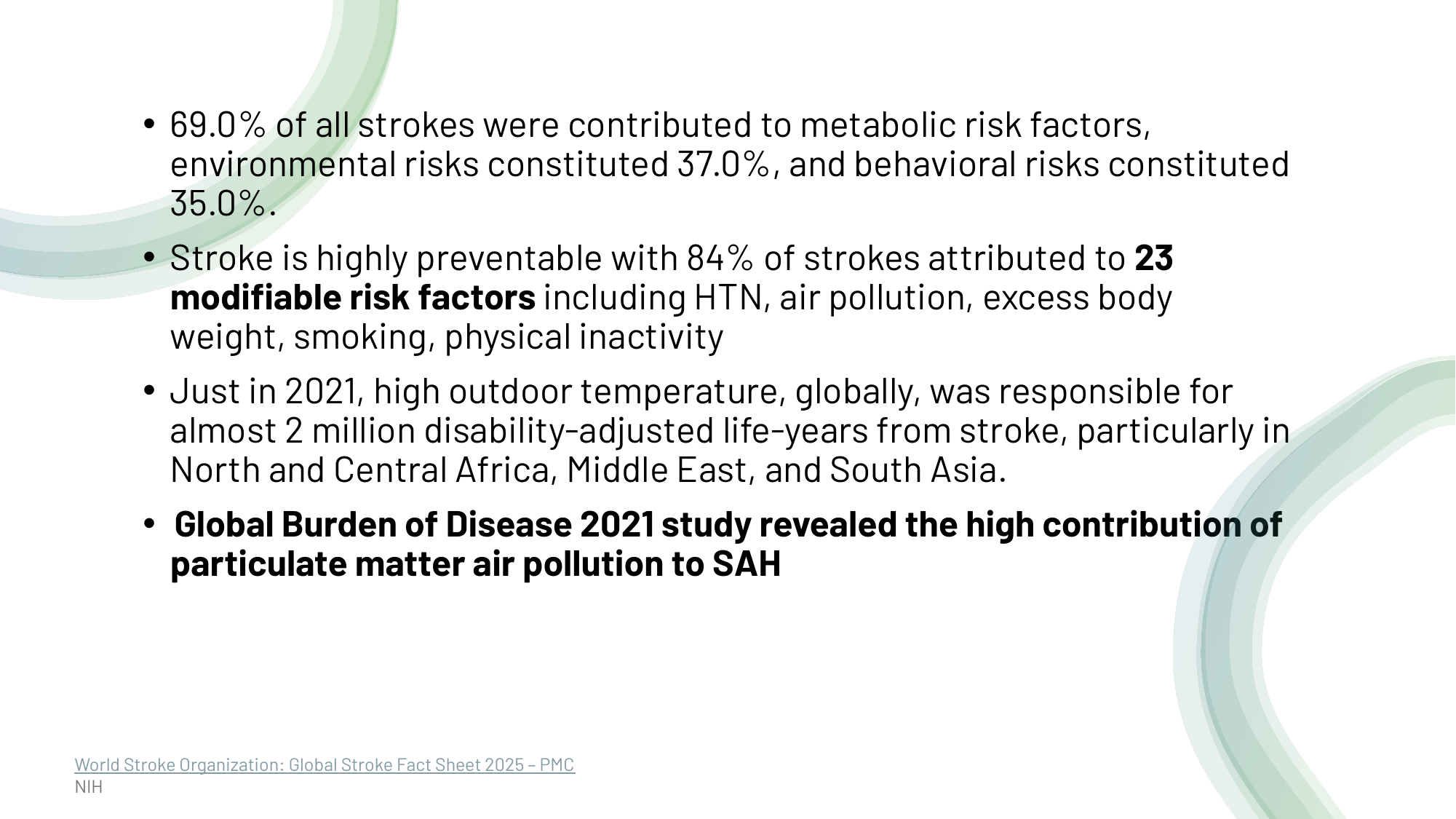

69.0% of all strokes were contributed to metabolic risk factors, environmental risks constituted 37.0%, and behavioral risks constituted 35.0%.
Stroke is highly preventable with 84% of strokes attributed to 23 modifiable risk factors including HTN, air pollution, excess body weight, smoking, physical inactivity
Just in 2021, high outdoor temperature, globally, was responsible for almost 2 million disability-adjusted life-years from stroke, particularly in North and Central Africa, Middle East, and South Asia.
 Global Burden of Disease 2021 study revealed the high contribution of particulate matter air pollution to SAH

World Stroke Organization: Global Stroke Fact Sheet 2025 – PMC
NIH